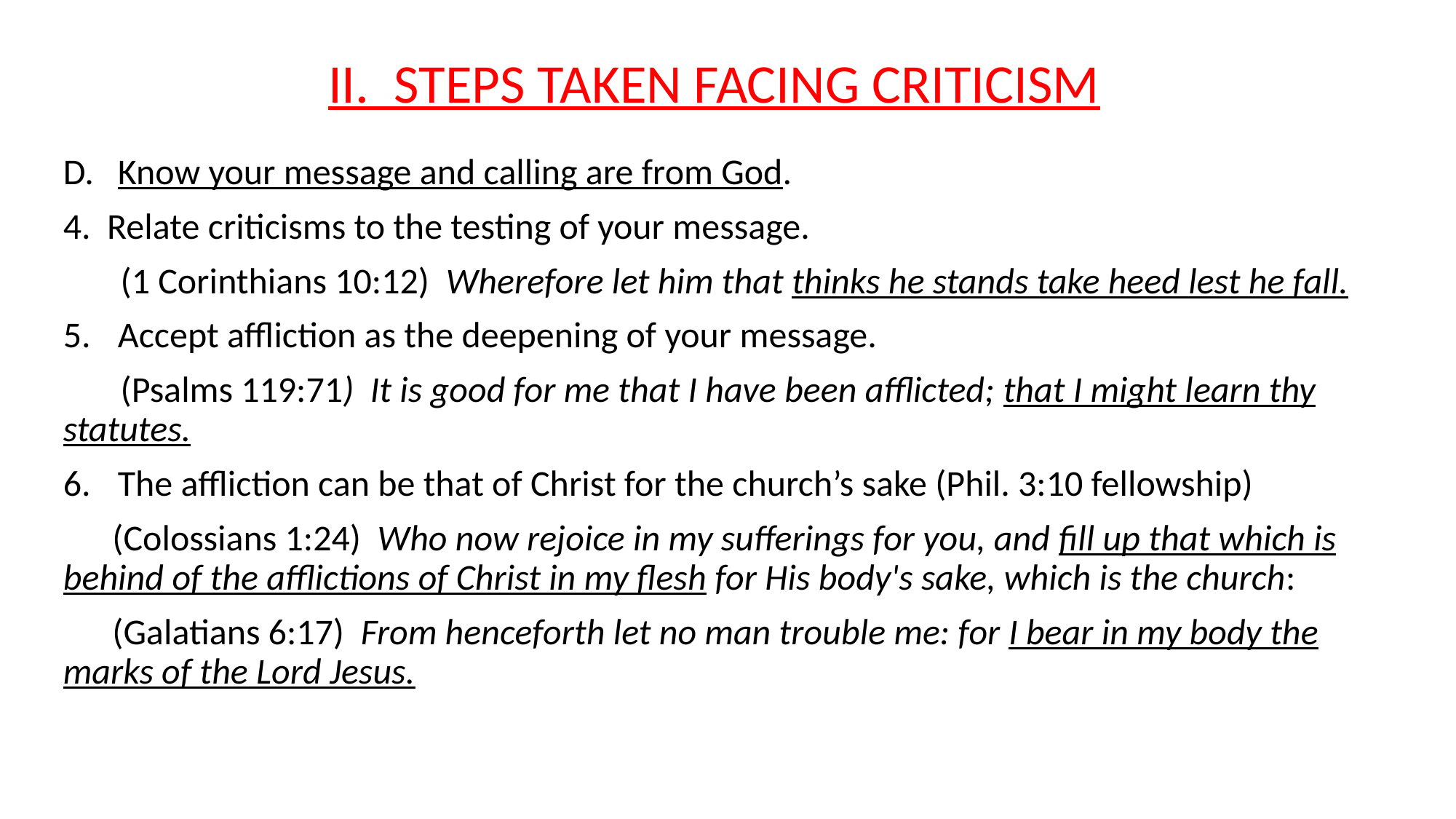

# II.  STEPS TAKEN FACING CRITICISM
Know your message and calling are from God.
4.  Relate criticisms to the testing of your message.
       (1 Corinthians 10:12)  Wherefore let him that thinks he stands take heed lest he fall.
Accept affliction as the deepening of your message.
       (Psalms 119:71)  It is good for me that I have been afflicted; that I might learn thy statutes.
The affliction can be that of Christ for the church’s sake (Phil. 3:10 fellowship)
      (Colossians 1:24)  Who now rejoice in my sufferings for you, and fill up that which is behind of the afflictions of Christ in my flesh for His body's sake, which is the church:
      (Galatians 6:17)  From henceforth let no man trouble me: for I bear in my body the marks of the Lord Jesus.